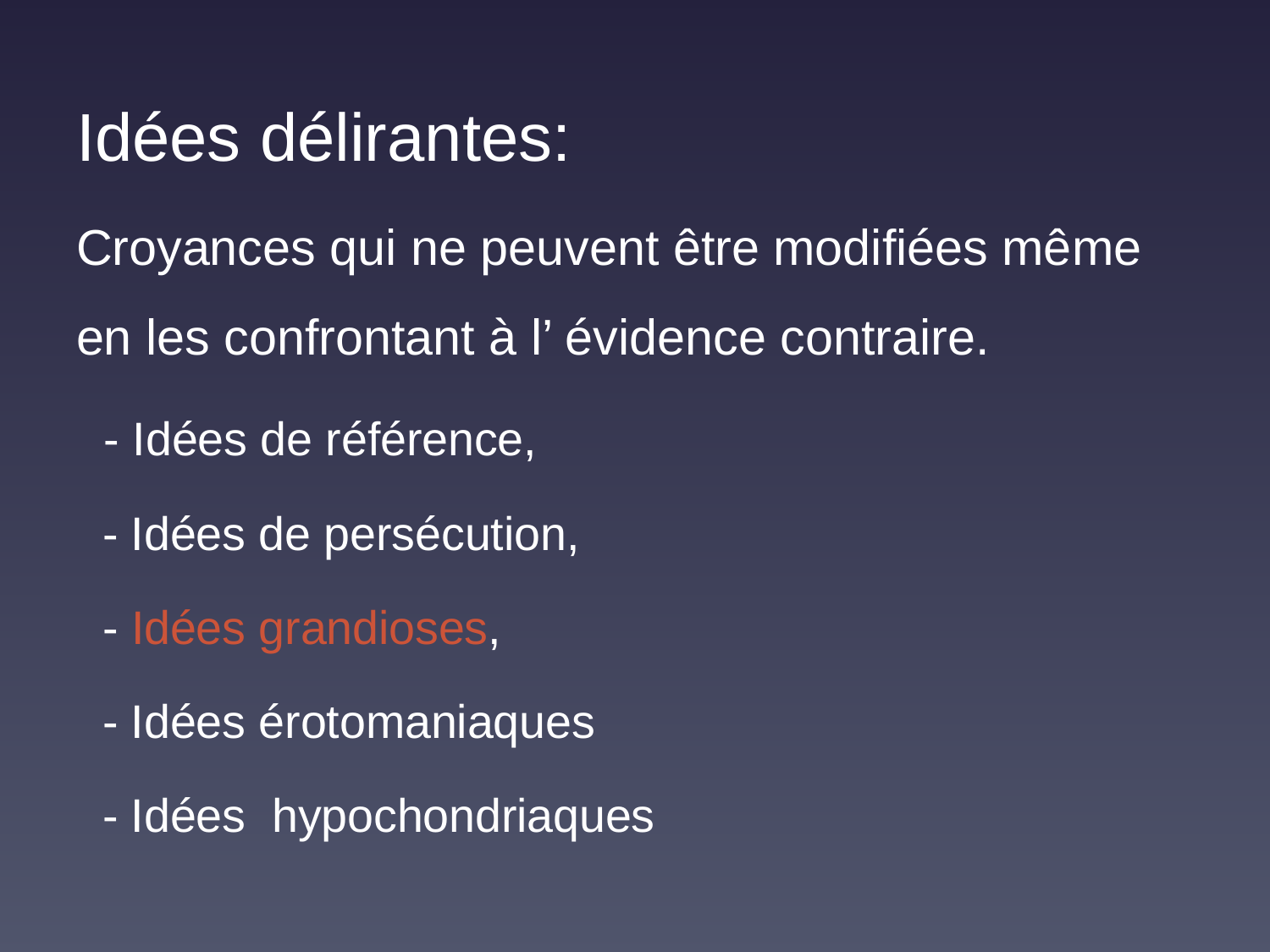

Idées délirantes:
Croyances qui ne peuvent être modifiées même en les confrontant à l’ évidence contraire.
  - Idées de référence,
  - Idées de persécution,
  - Idées grandioses,
  - Idées érotomaniaques
  - Idées  hypochondriaques